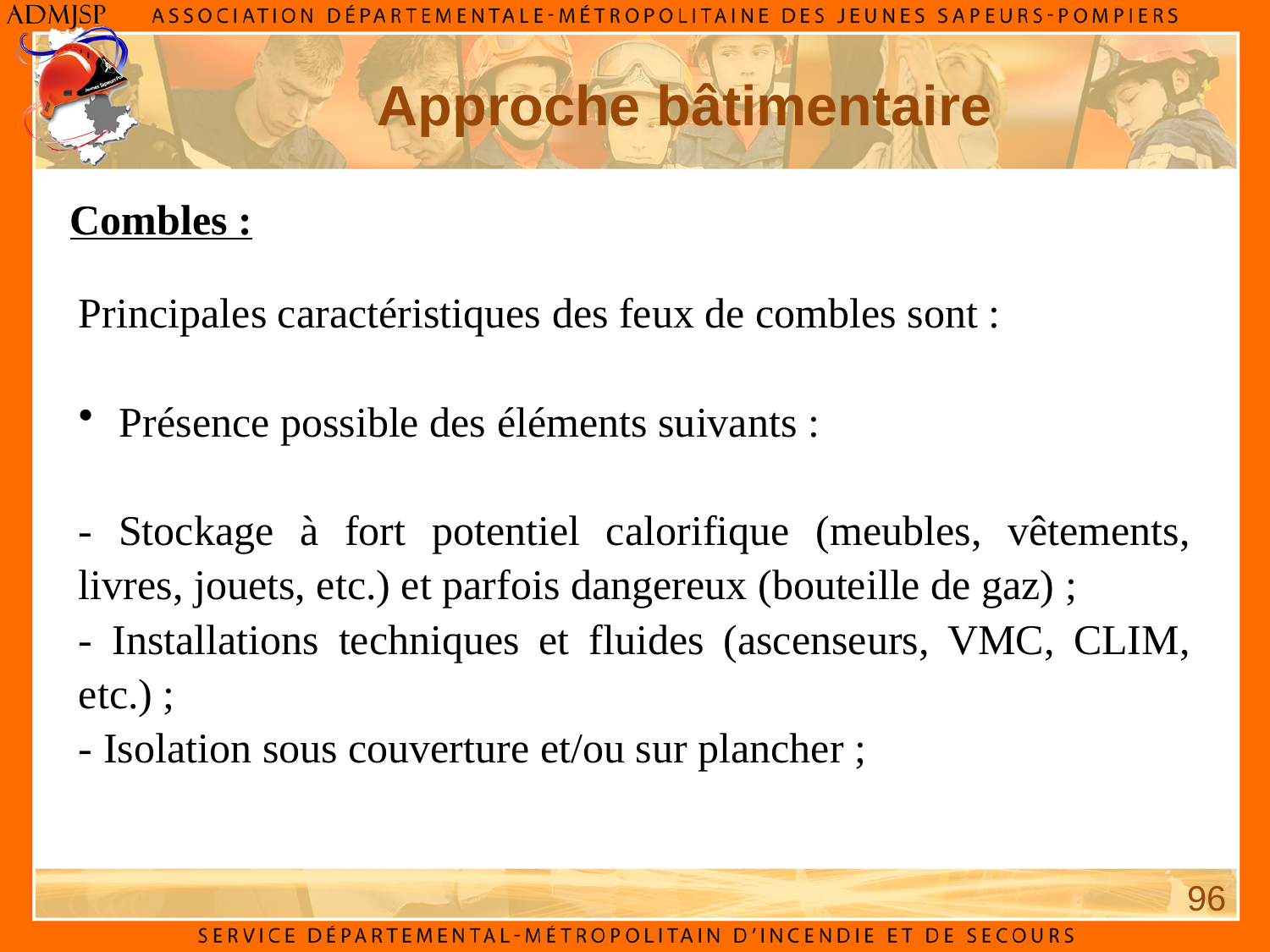

Approche bâtimentaire
Combles :
Principales caractéristiques des feux de combles sont :

 Présence possible des éléments suivants :

- Stockage à fort potentiel calorifique (meubles, vêtements, livres, jouets, etc.) et parfois dangereux (bouteille de gaz) ;
- Installations techniques et fluides (ascenseurs, VMC, CLIM, etc.) ;
- Isolation sous couverture et/ou sur plancher ;
96